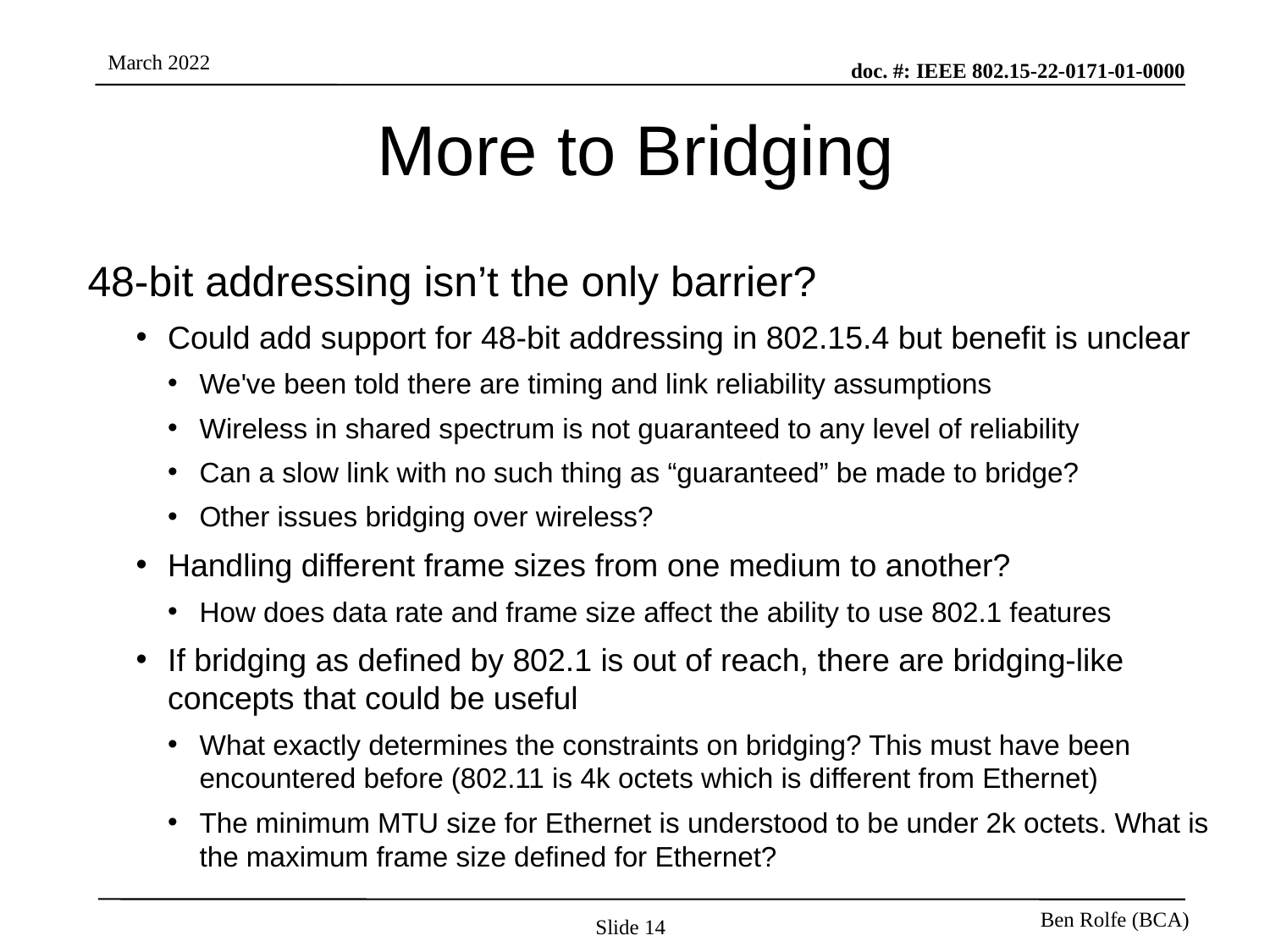

# More to Bridging
48-bit addressing isn’t the only barrier?
Could add support for 48-bit addressing in 802.15.4 but benefit is unclear
We've been told there are timing and link reliability assumptions
Wireless in shared spectrum is not guaranteed to any level of reliability
Can a slow link with no such thing as “guaranteed” be made to bridge?
Other issues bridging over wireless?
Handling different frame sizes from one medium to another?
How does data rate and frame size affect the ability to use 802.1 features
If bridging as defined by 802.1 is out of reach, there are bridging-like concepts that could be useful
What exactly determines the constraints on bridging? This must have been encountered before (802.11 is 4k octets which is different from Ethernet)
The minimum MTU size for Ethernet is understood to be under 2k octets. What is the maximum frame size defined for Ethernet?

Slide 14